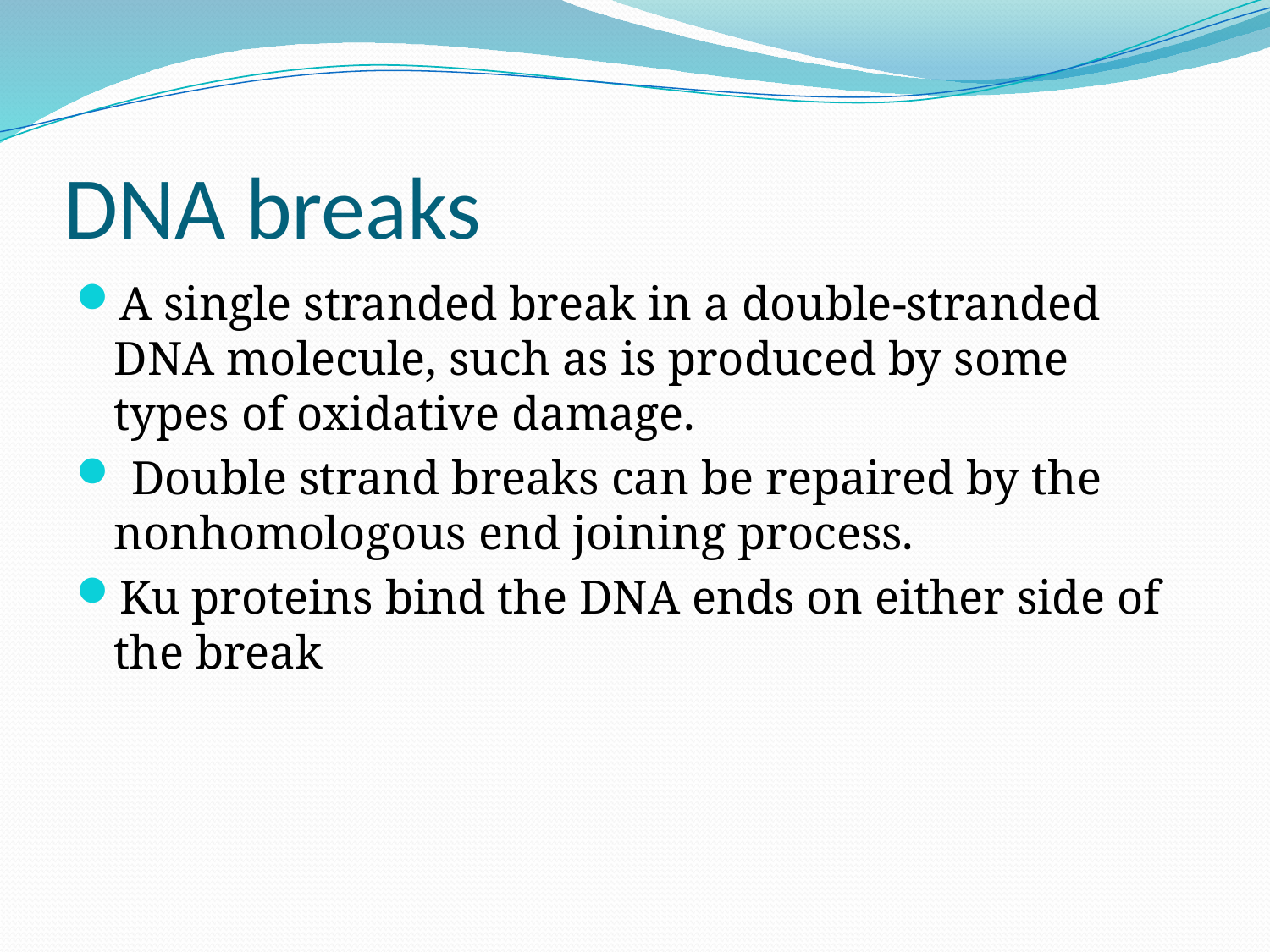

# DNA breaks
A single stranded break in a double-stranded DNA molecule, such as is produced by some types of oxidative damage.
 Double strand breaks can be repaired by the nonhomologous end joining process.
Ku proteins bind the DNA ends on either side of the break